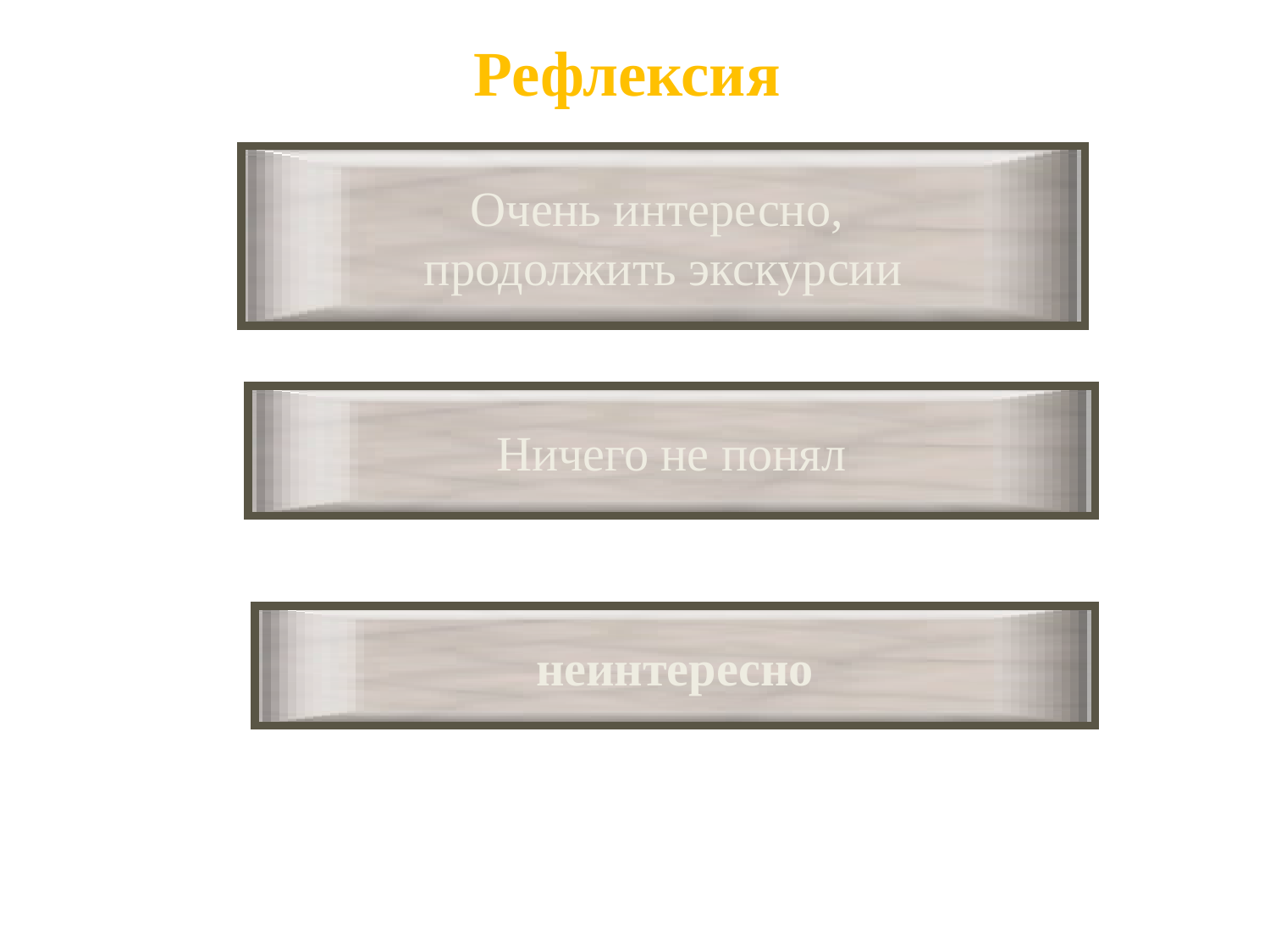

Рефлексия
Очень интересно,
продолжить экскурсии
Ничего не понял
неинтересно